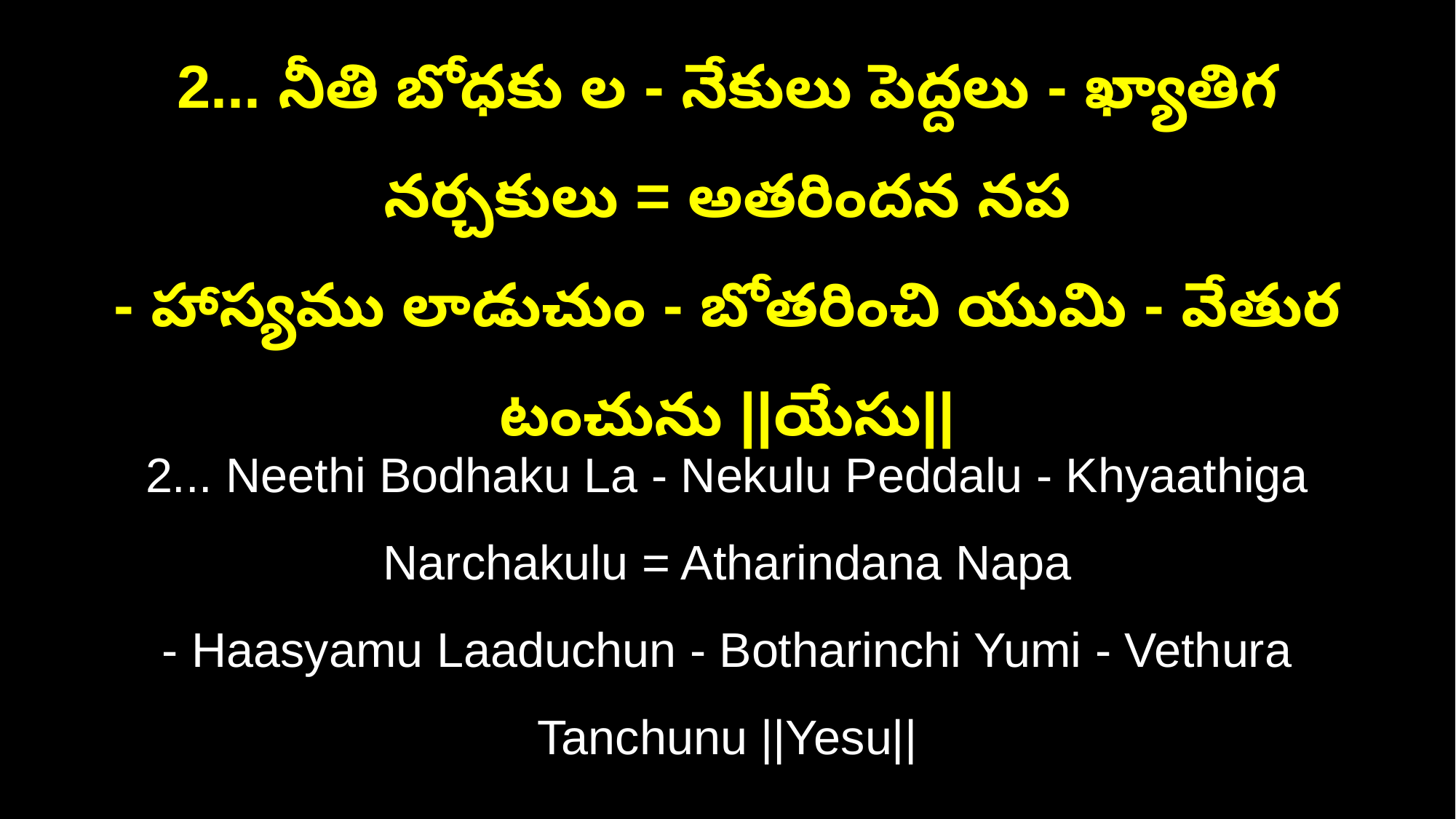

2... నీతి బోధకు ల - నేకులు పెద్దలు - ఖ్యాతిగ నర్చకులు = అతరిందన నప
- హాస్యము లాడుచుం - బోతరించి యుమి - వేతుర టంచును ||యేసు||
2... Neethi Bodhaku La - Nekulu Peddalu - Khyaathiga Narchakulu = Atharindana Napa
- Haasyamu Laaduchun - Botharinchi Yumi - Vethura Tanchunu ||Yesu||